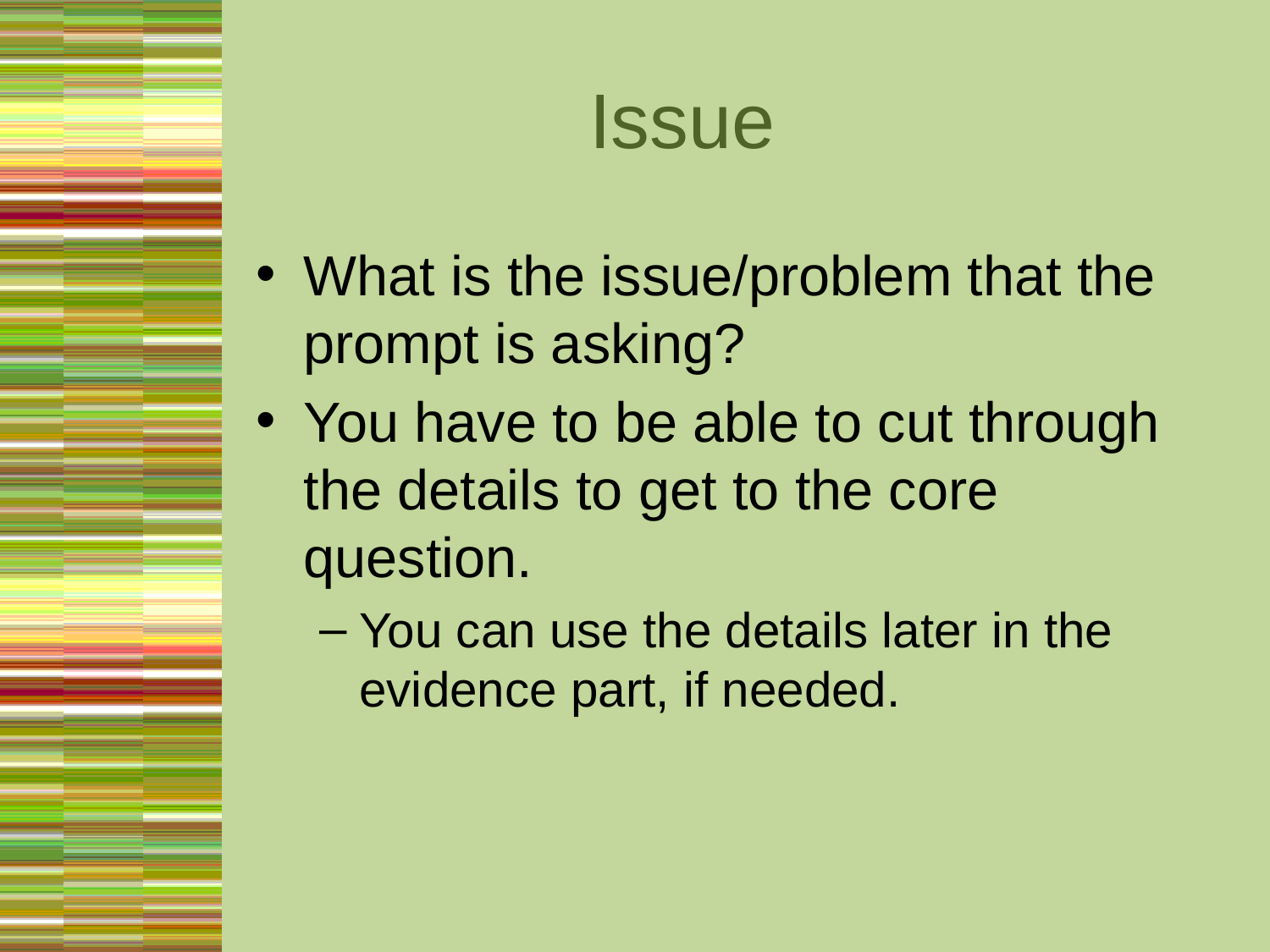

# Issue
What is the issue/problem that the prompt is asking?
You have to be able to cut through the details to get to the core question.
You can use the details later in the evidence part, if needed.